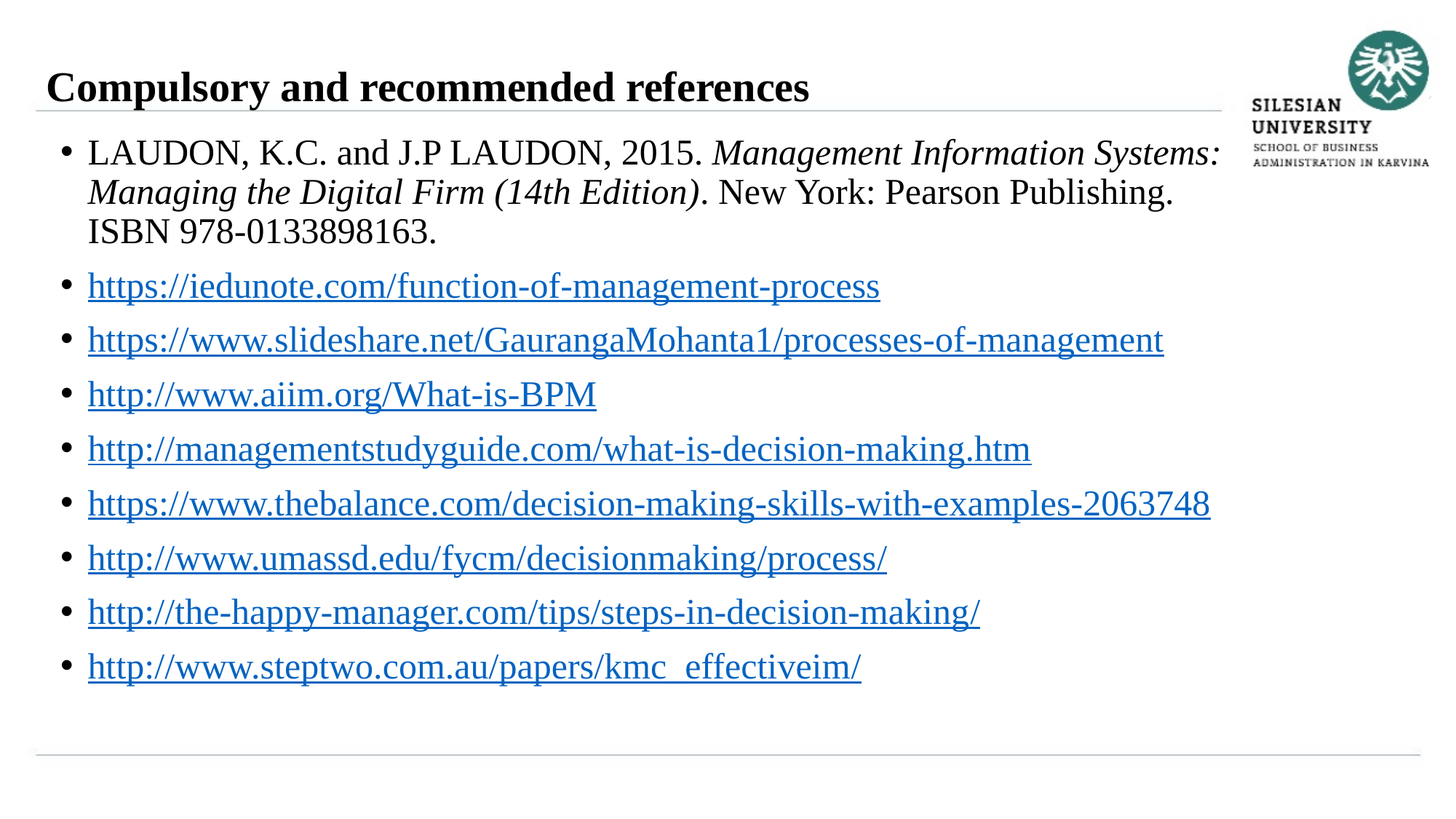

Compulsory and recommended references
LAUDON, K.C. and J.P LAUDON, 2015. Management Information Systems: Managing the Digital Firm (14th Edition). New York: Pearson Publishing. ISBN 978-0133898163.
https://iedunote.com/function-of-management-process
https://www.slideshare.net/GaurangaMohanta1/processes-of-management
http://www.aiim.org/What-is-BPM
http://managementstudyguide.com/what-is-decision-making.htm
https://www.thebalance.com/decision-making-skills-with-examples-2063748
http://www.umassd.edu/fycm/decisionmaking/process/
http://the-happy-manager.com/tips/steps-in-decision-making/
http://www.steptwo.com.au/papers/kmc_effectiveim/